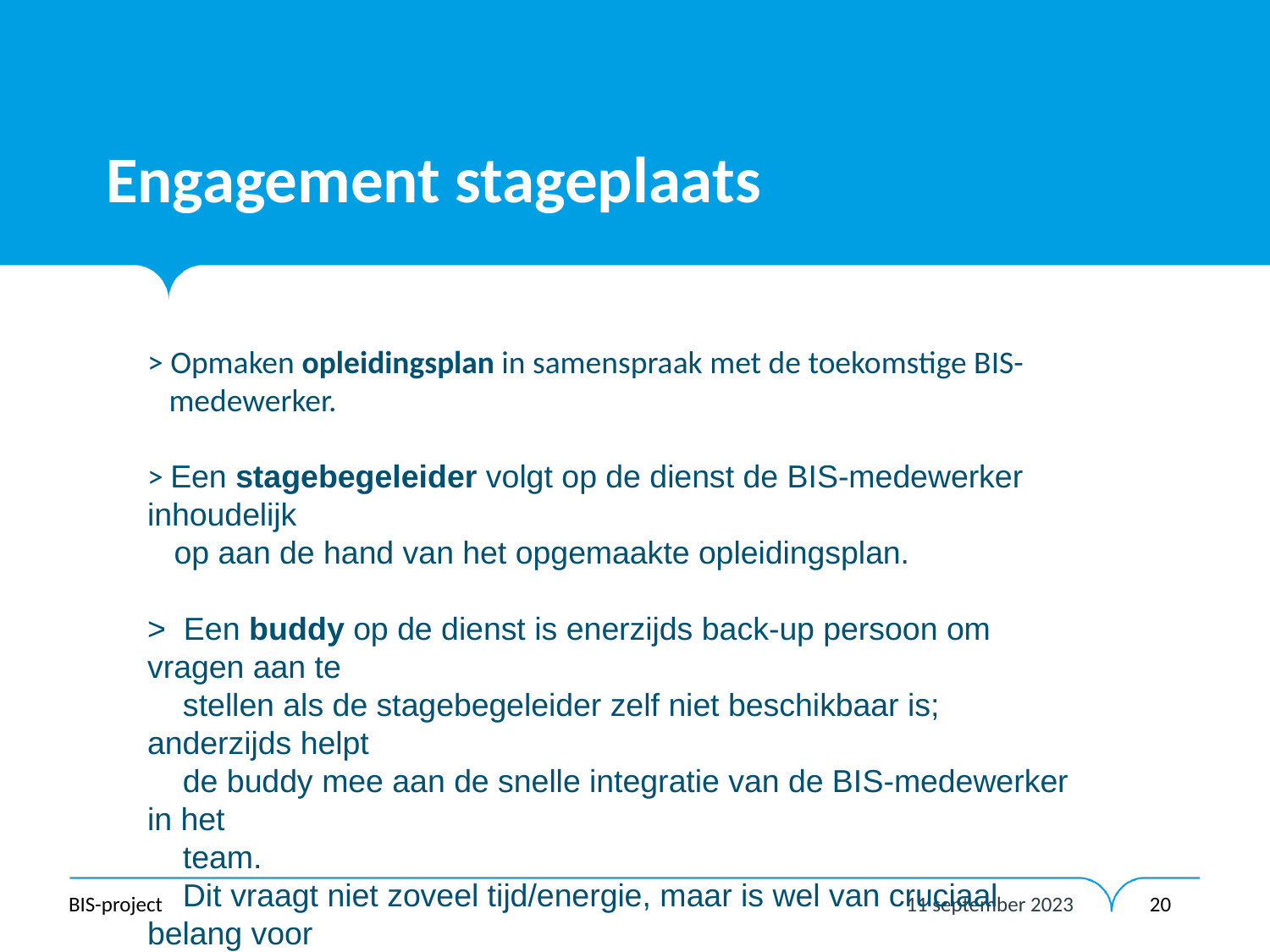

# Engagement stageplaats
> Opmaken opleidingsplan in samenspraak met de toekomstige BIS-
   medewerker.

> Een stagebegeleider volgt op de dienst de BIS-medewerker inhoudelijk
   op aan de hand van het opgemaakte opleidingsplan.
>  Een buddy op de dienst is enerzijds back-up persoon om vragen aan te
    stellen als de stagebegeleider zelf niet beschikbaar is; anderzijds helpt
    de buddy mee aan de snelle integratie van de BIS-medewerker in het
    team.
    Dit vraagt niet zoveel tijd/energie, maar is wel van cruciaal belang voor
    het welzijn en de snelle integratie in het team van de BIS-medewerker.

11 september 2023
BIS-project
20